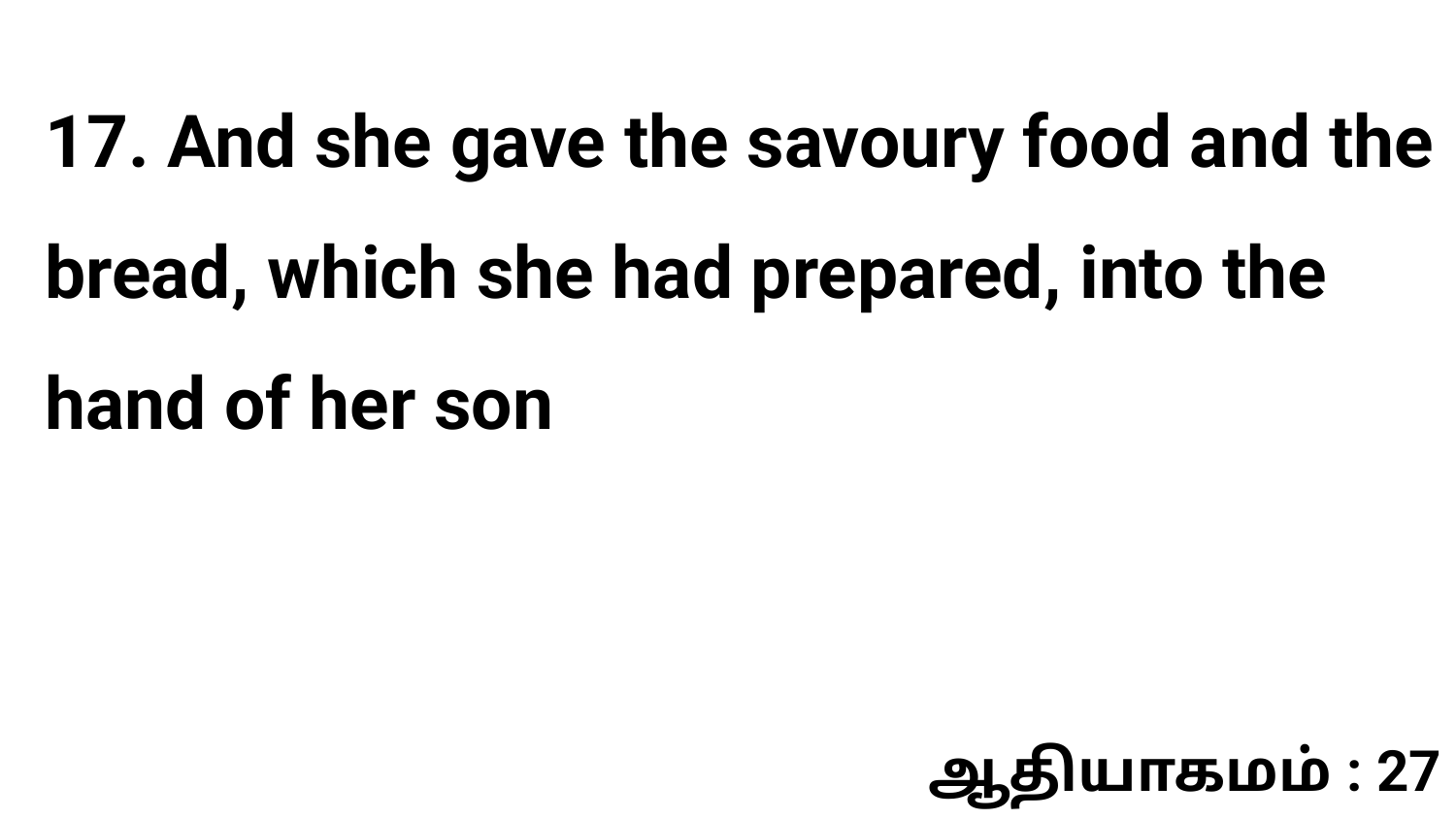

17. And she gave the savoury food and the bread, which she had prepared, into the hand of her son
ஆதியாகமம் : 27